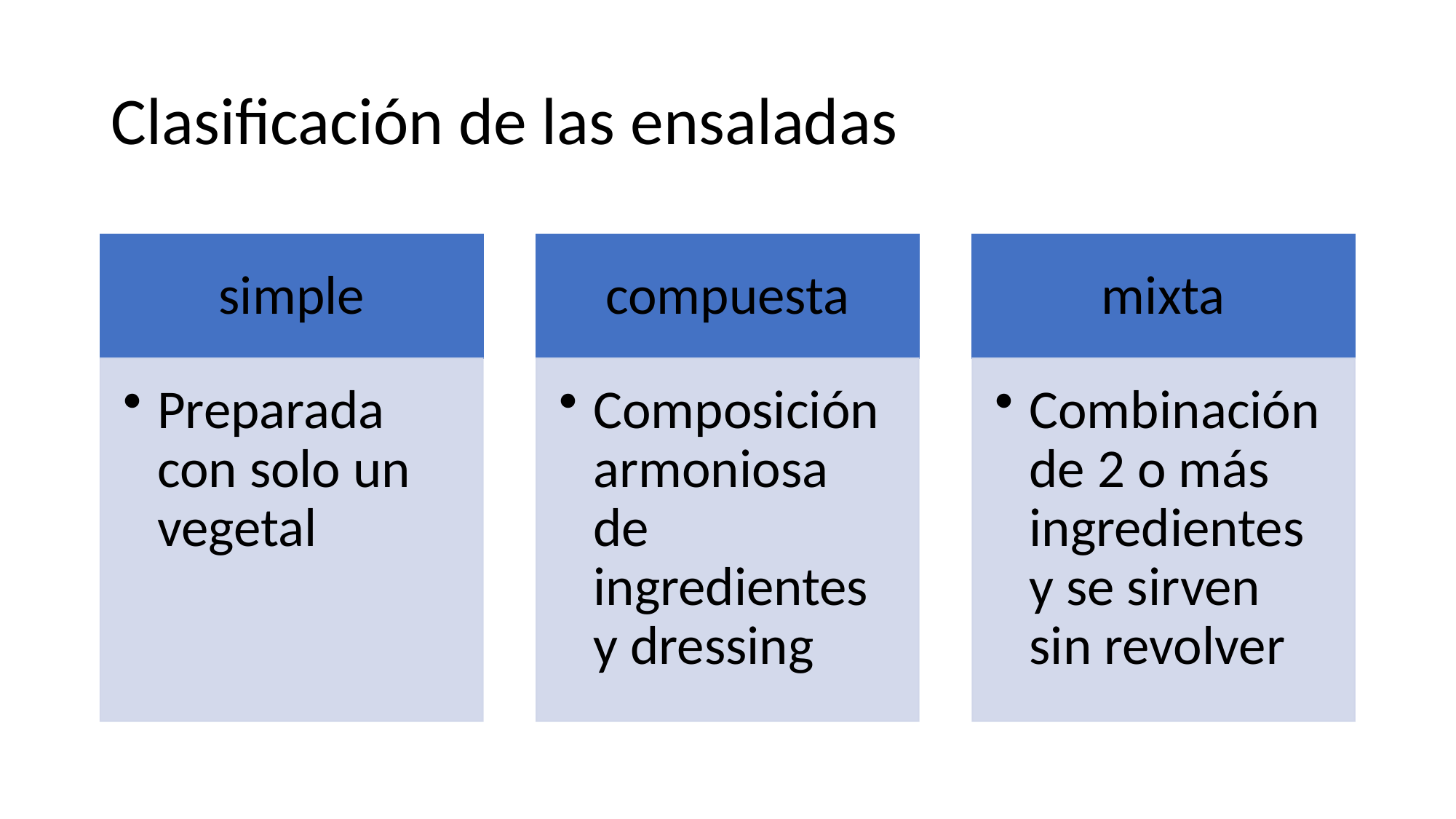

# Clasificación de las ensaladas
simple
Preparada con solo un vegetal
compuesta
Composición armoniosa de ingredientes y dressing
mixta
Combinación de 2 o más ingredientes y se sirven sin revolver